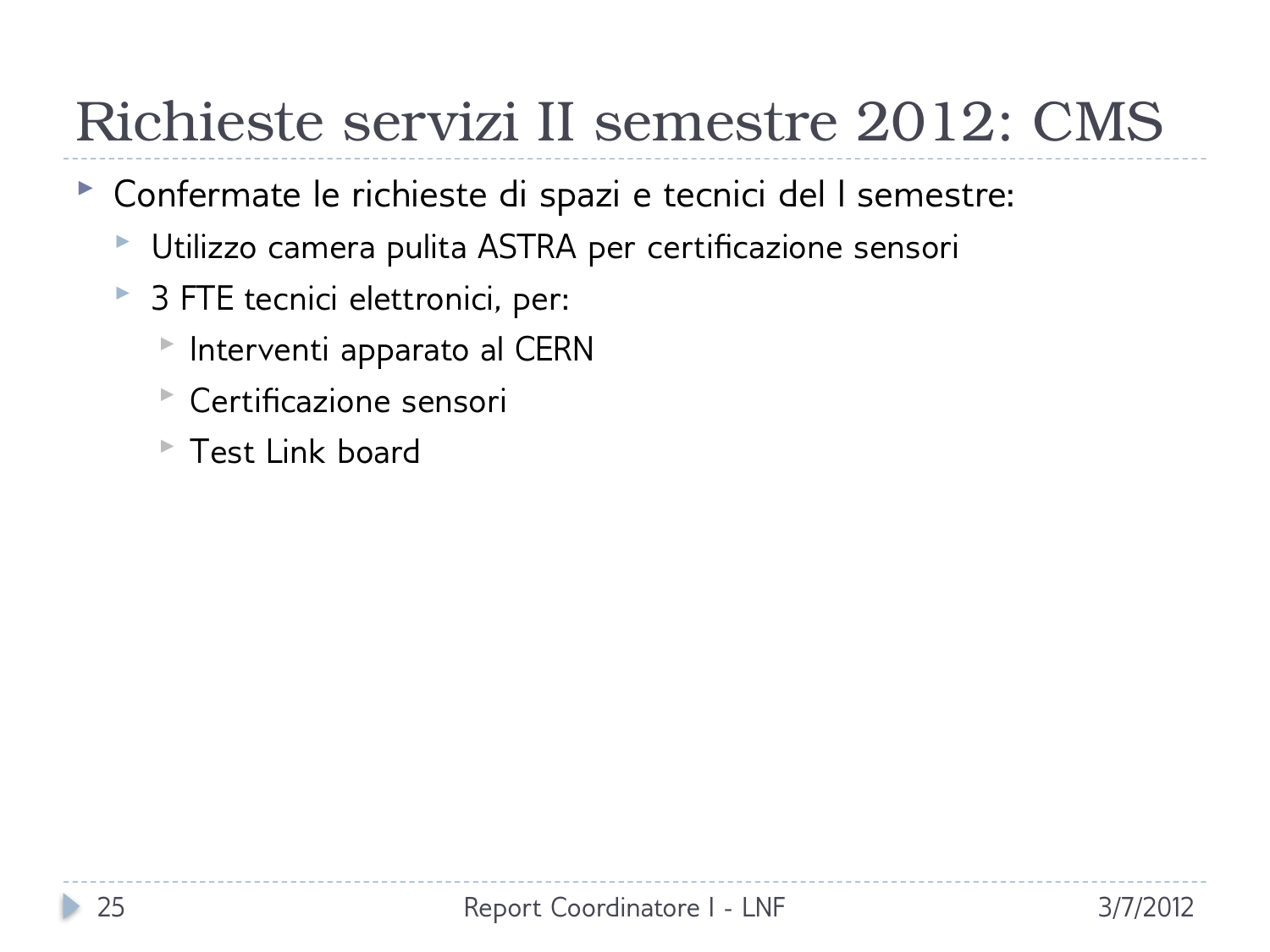

# Richieste servizi II semestre 2012: CMS
Confermate le richieste di spazi e tecnici del I semestre:
Utilizzo camera pulita ASTRA per certificazione sensori
3 FTE tecnici elettronici, per:
Interventi apparato al CERN
Certificazione sensori
Test Link board
25
Report Coordinatore I - LNF
3/7/2012